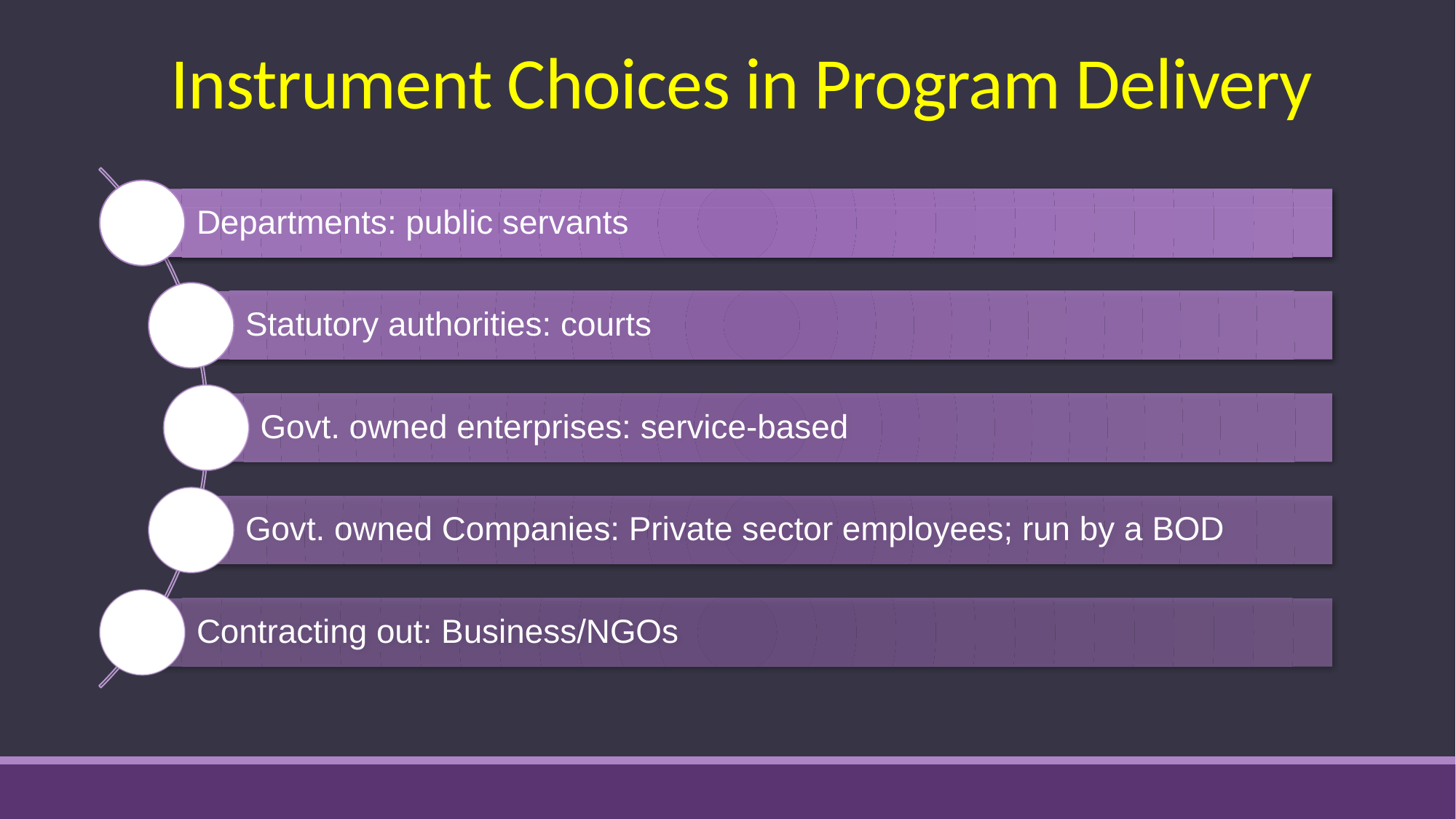

# Instrument Choices in Program Delivery
Departments: public servants
Statutory authorities: courts
Govt. owned enterprises: service-based
Govt. owned Companies: Private sector employees; run by a BOD
Contracting out: Business/NGOs